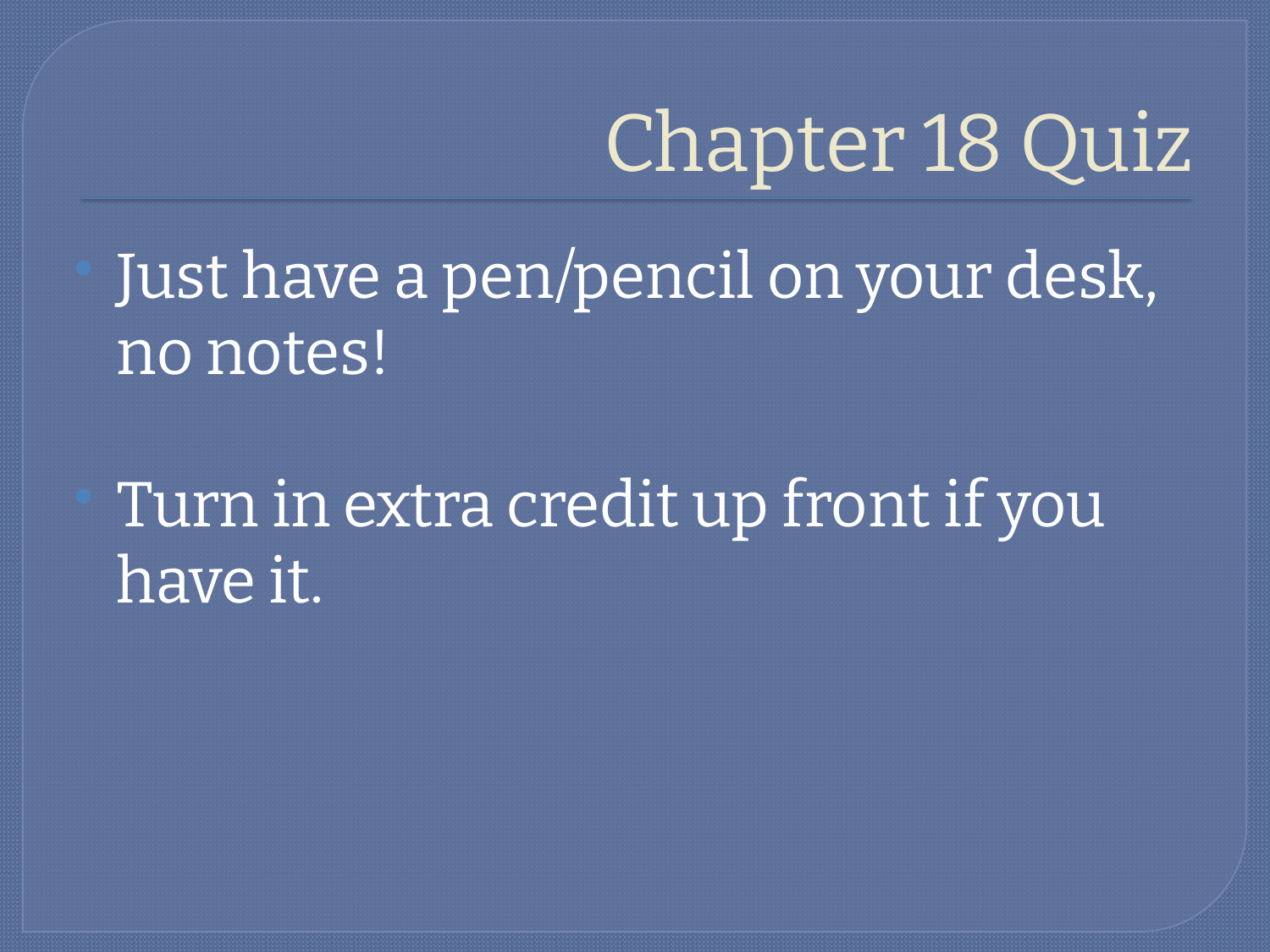

# Chapter 18 Quiz
Just have a pen/pencil on your desk, no notes!

Turn in extra credit up front if you have it.